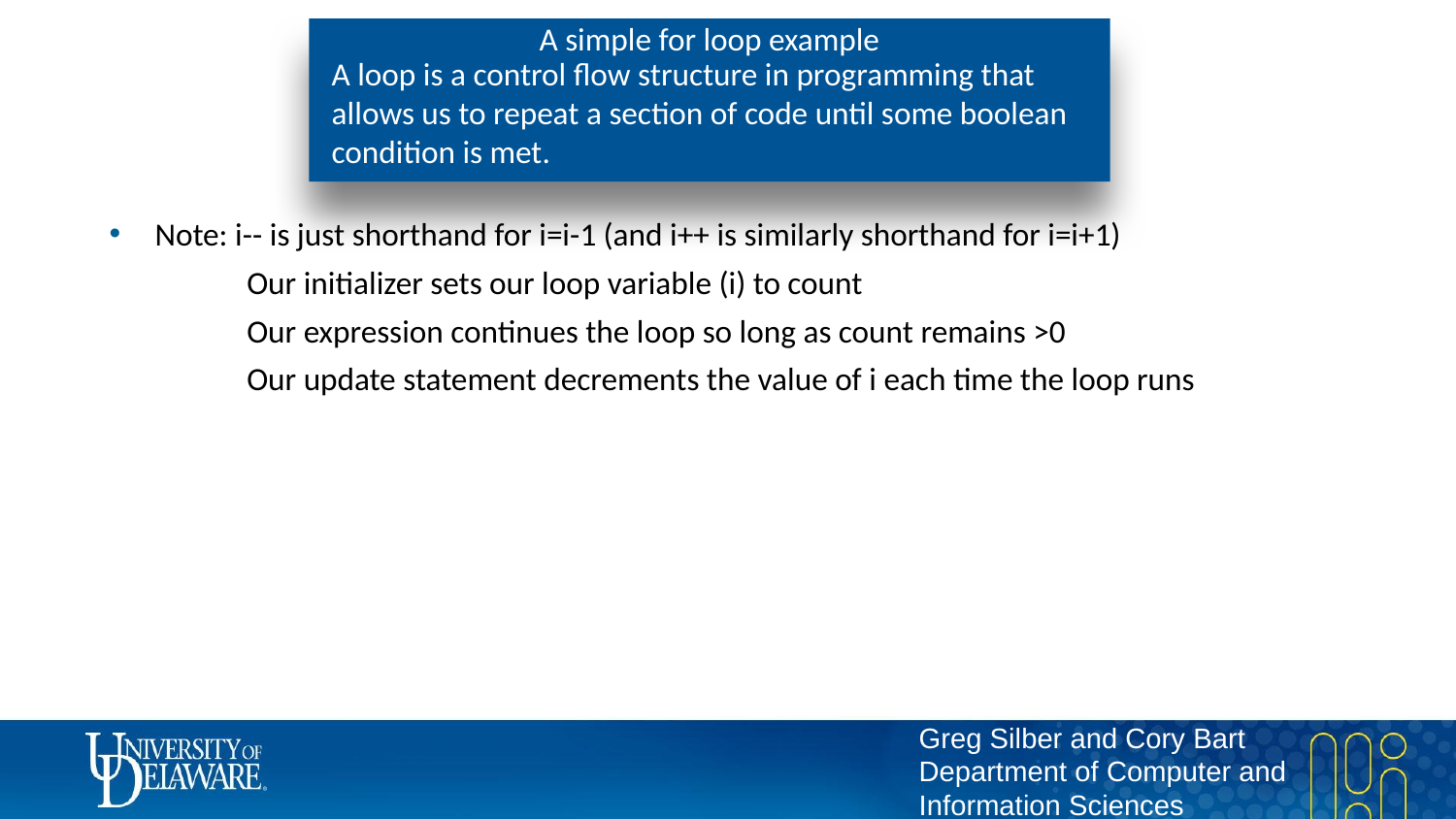

# A simple for loop example
A loop is a control flow structure in programming that allows us to repeat a section of code until some boolean condition is met.
Note: i-- is just shorthand for i=i-1 (and i++ is similarly shorthand for i=i+1)
Our initializer sets our loop variable (i) to count
Our expression continues the loop so long as count remains >0
Our update statement decrements the value of i each time the loop runs